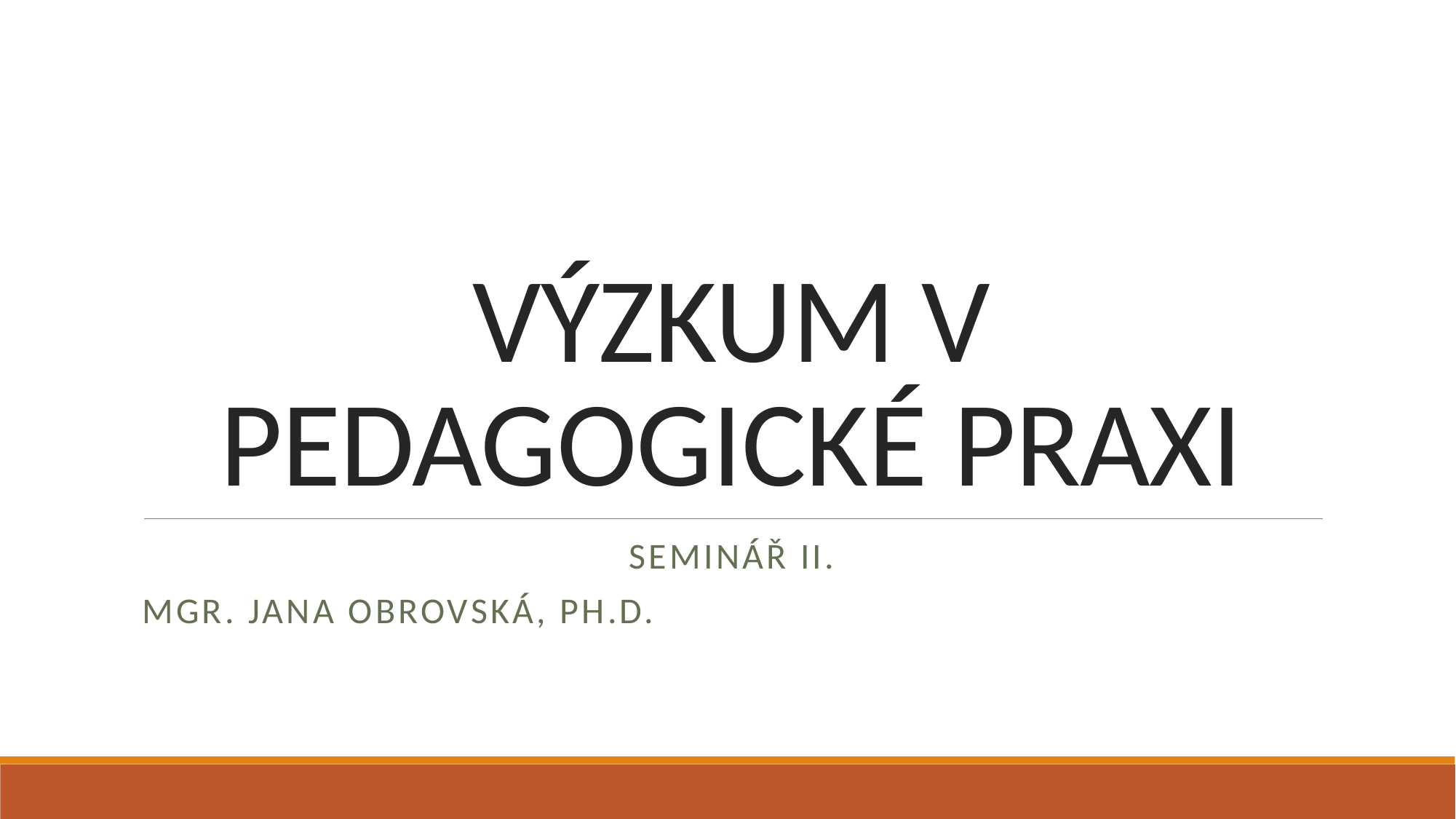

# VÝZKUM V PEDAGOGICKÉ PRAXI
Seminář II.
Mgr. Jana Obrovská, Ph.D.